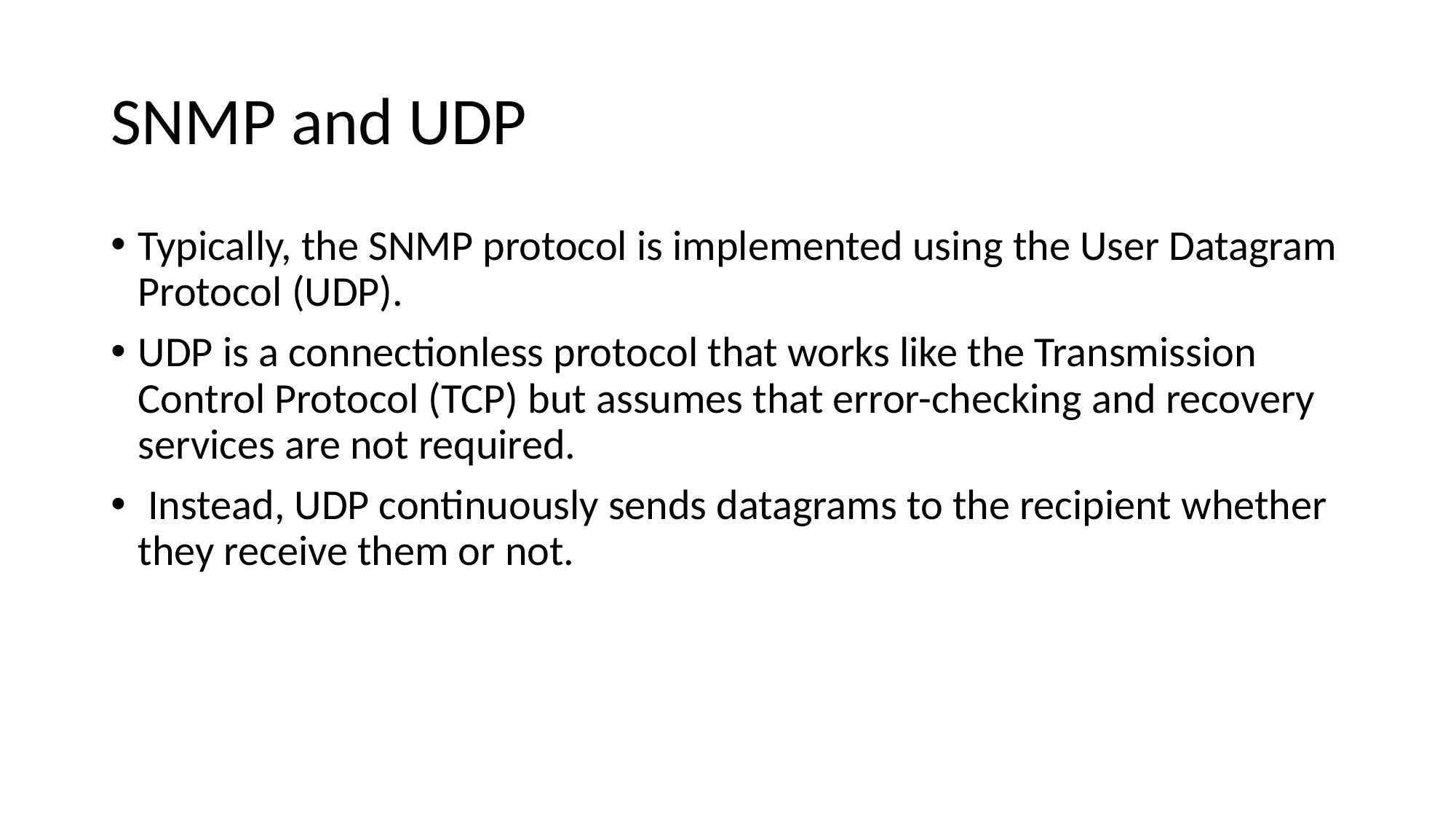

# SNMP and UDP
Typically, the SNMP protocol is implemented using the User Datagram Protocol (UDP).
UDP is a connectionless protocol that works like the Transmission Control Protocol (TCP) but assumes that error-checking and recovery services are not required.
 Instead, UDP continuously sends datagrams to the recipient whether they receive them or not.